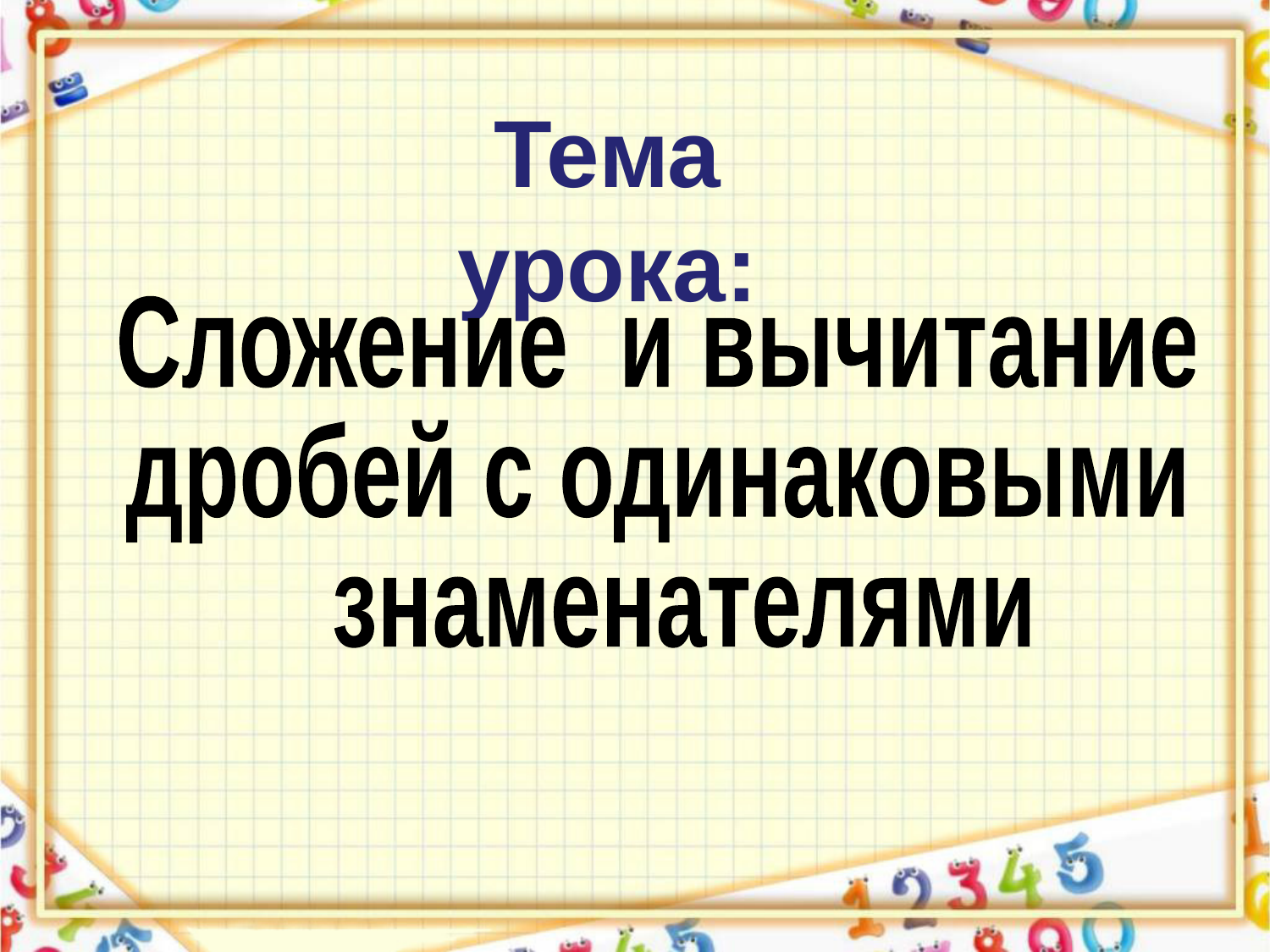

Тема урока:
Сложение  и вычитание
дробей с одинаковыми
 знаменателями